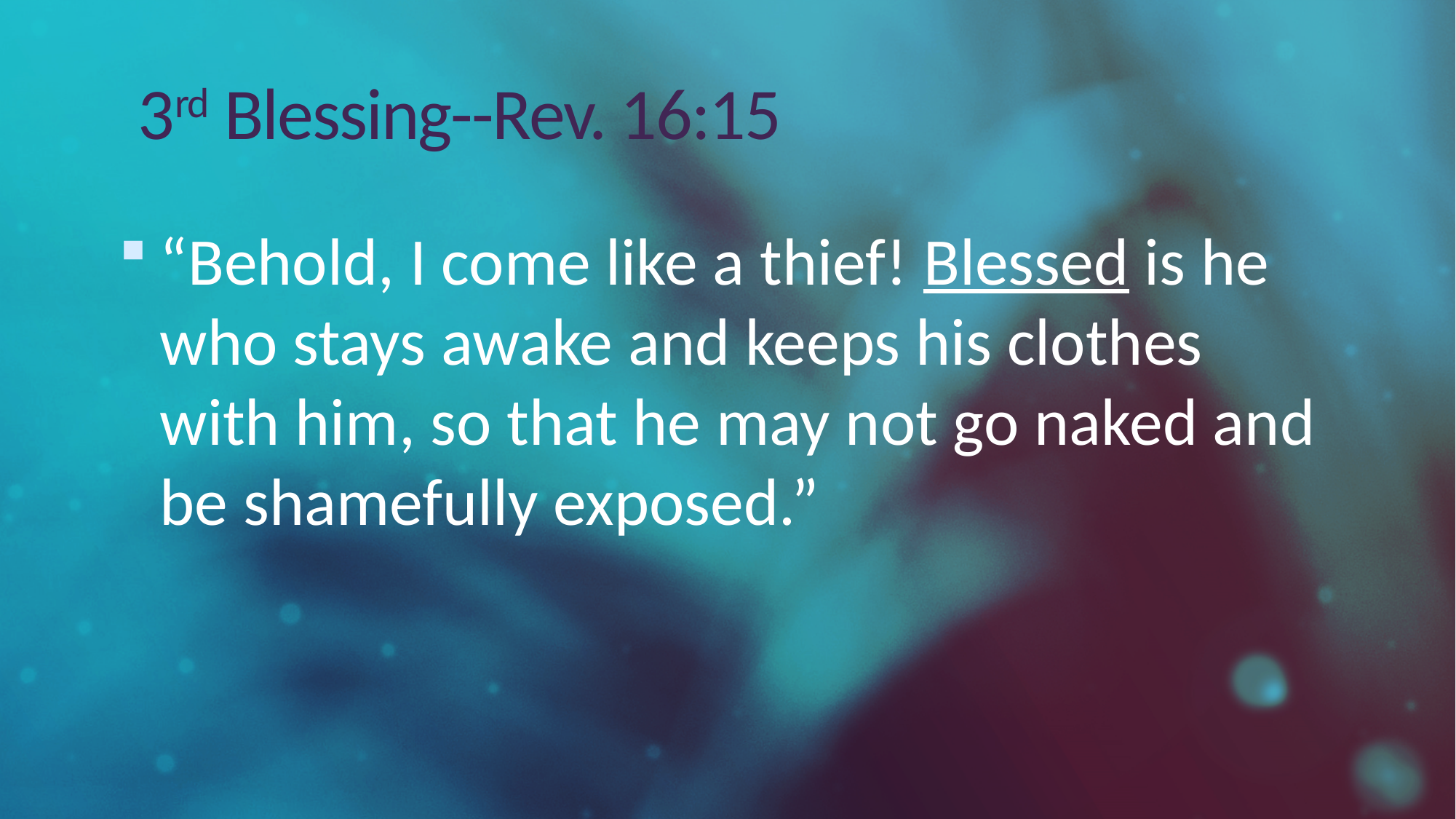

# 3rd Blessing--Rev. 16:15
“Behold, I come like a thief! Blessed is he who stays awake and keeps his clothes with him, so that he may not go naked and be shamefully exposed.”